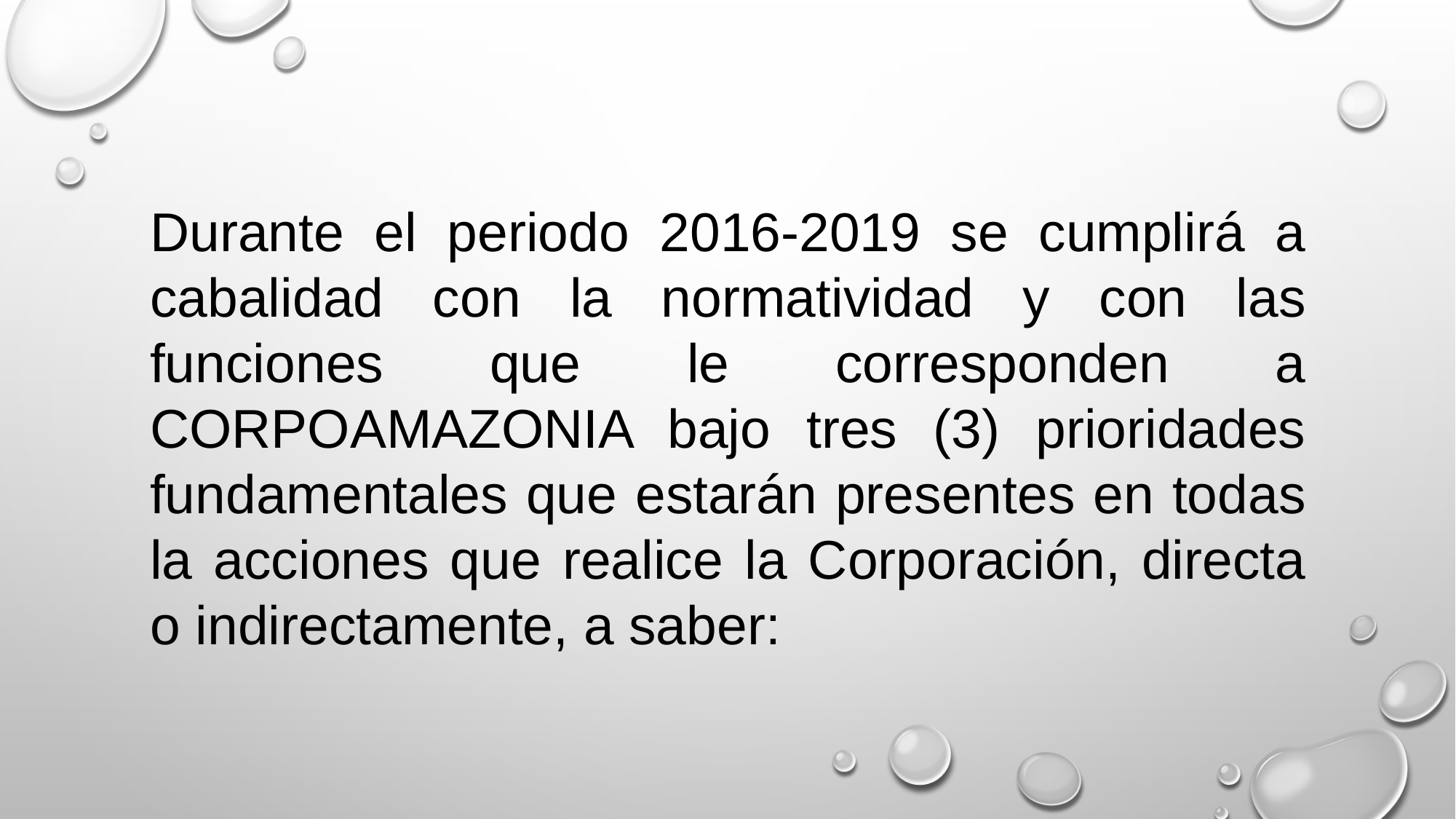

Durante el periodo 2016-2019 se cumplirá a cabalidad con la normatividad y con las funciones que le corresponden a CORPOAMAZONIA bajo tres (3) prioridades fundamentales que estarán presentes en todas la acciones que realice la Corporación, directa o indirectamente, a saber: